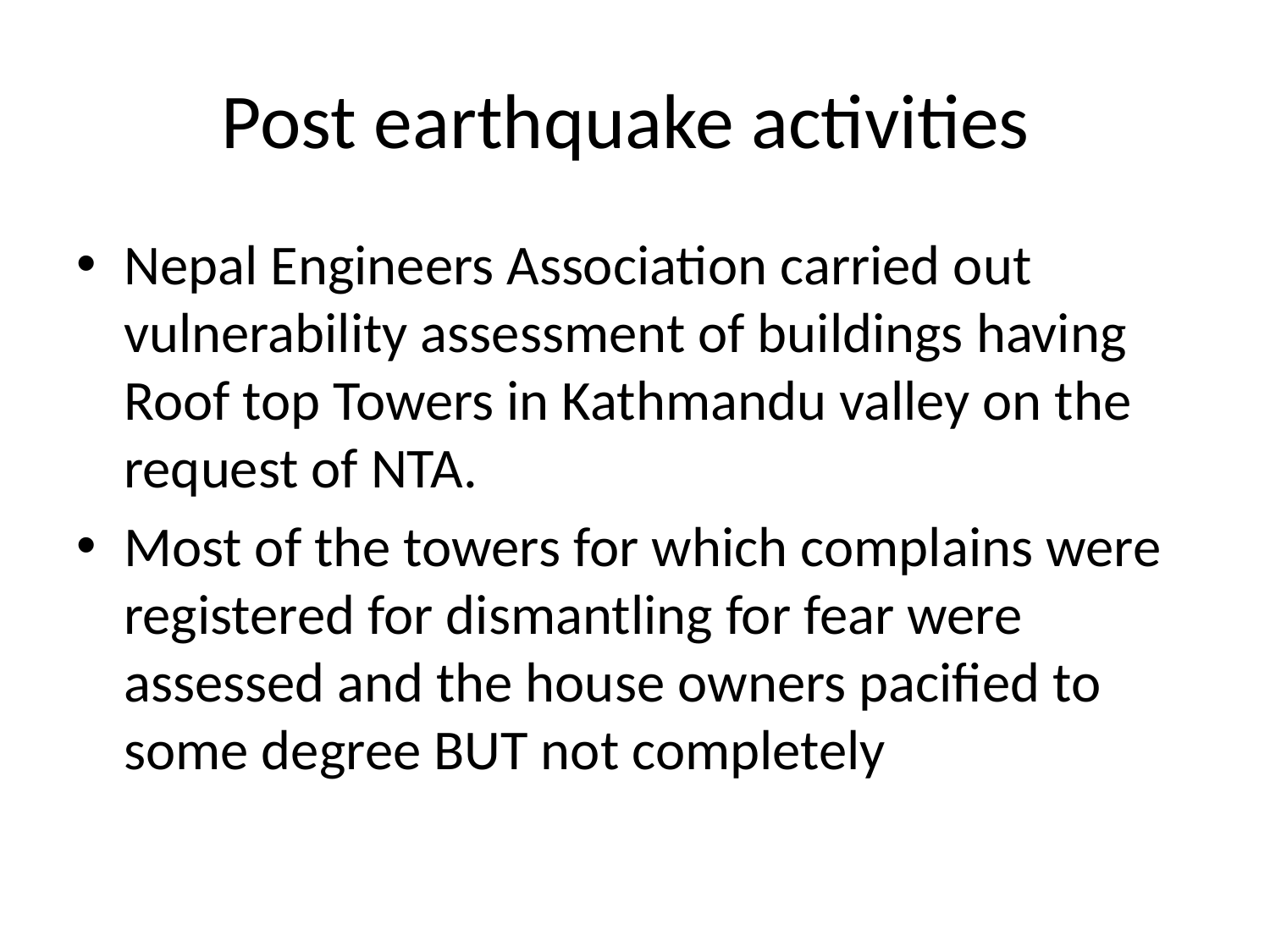

# Post earthquake activities
Nepal Engineers Association carried out  vulnerability assessment of buildings having Roof top Towers in Kathmandu valley on the request of NTA.
Most of the towers for which complains were registered for dismantling for fear were assessed and the house owners pacified to some degree BUT not completely